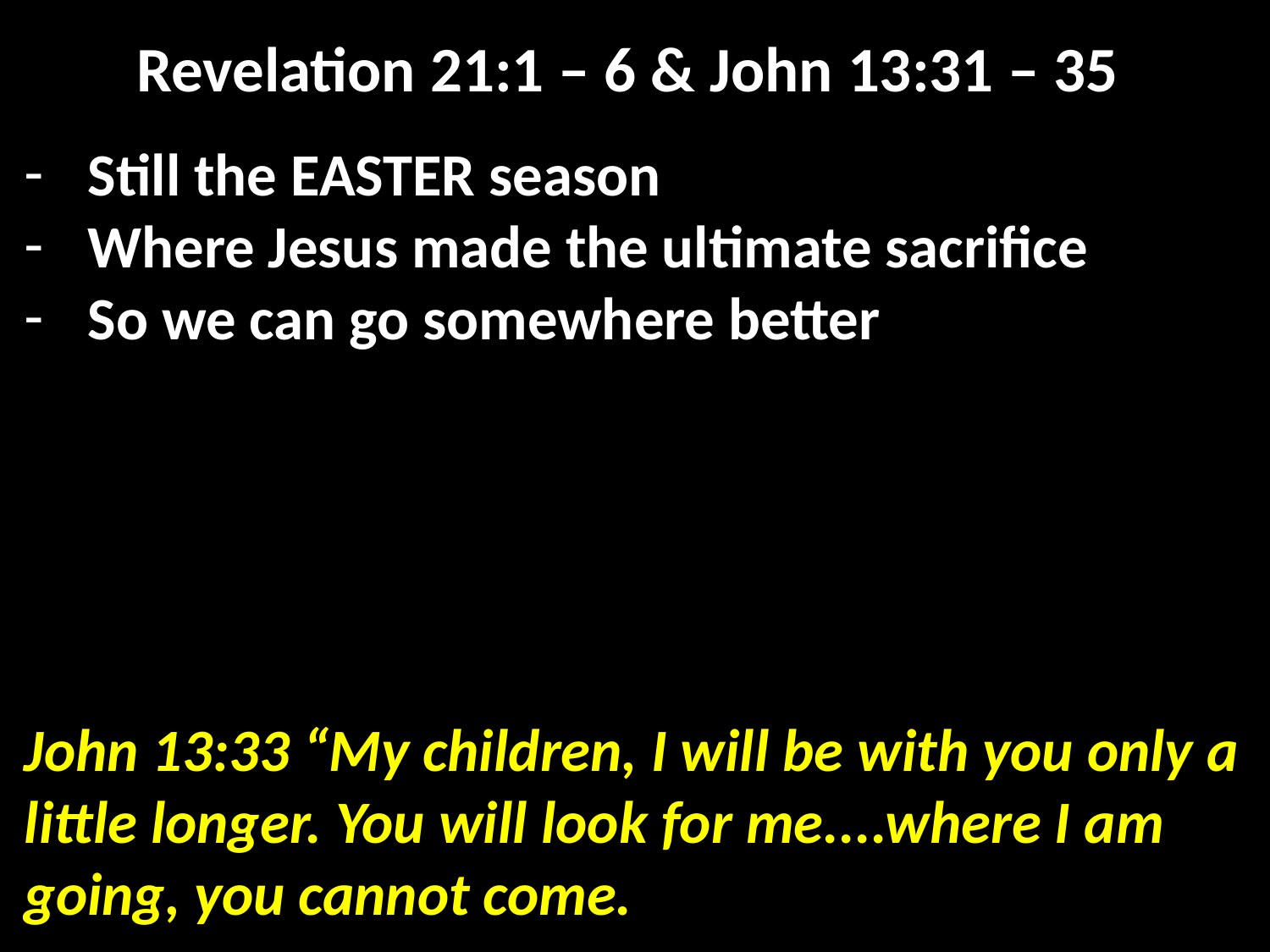

Revelation 21:1 – 6 & John 13:31 – 35

Still the EASTER season
Where Jesus made the ultimate sacrifice
So we can go somewhere better

John 13:33 “My children, I will be with you only a little longer. You will look for me....where I am going, you cannot come.